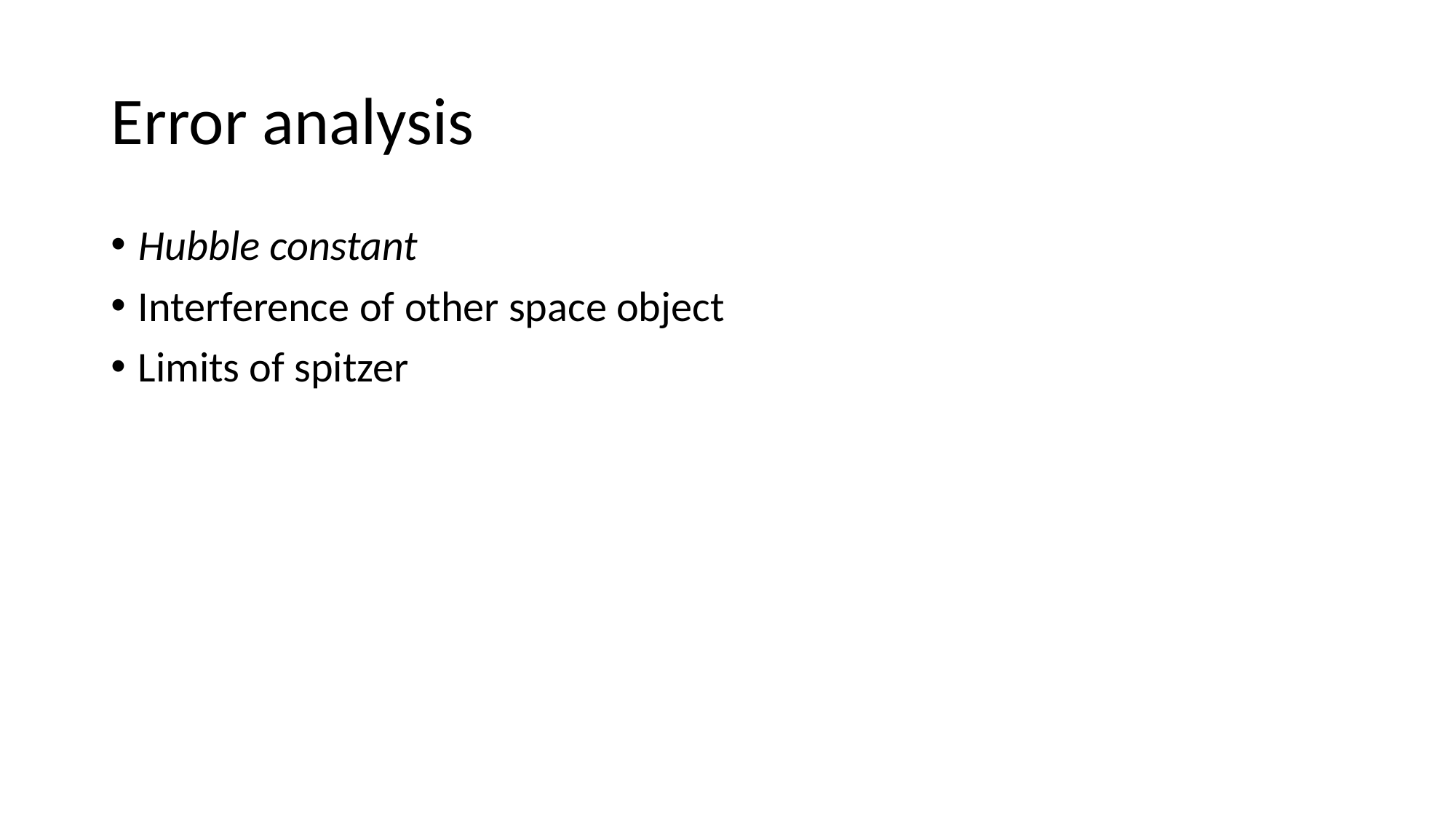

# Error analysis
Hubble constant
Interference of other space object
Limits of spitzer